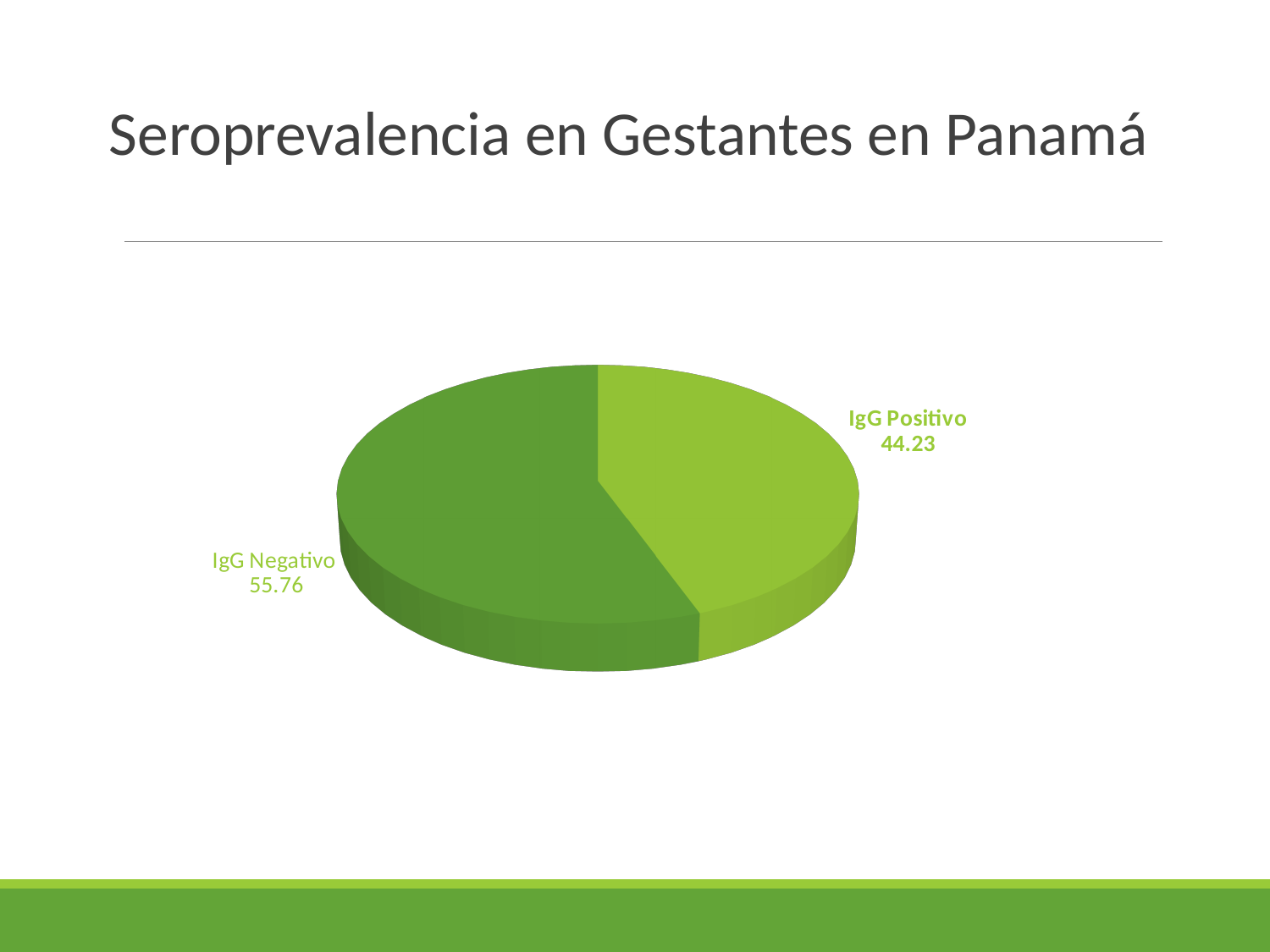

Seroprevalencia en Gestantes en Panamá

#

[unsupported chart]